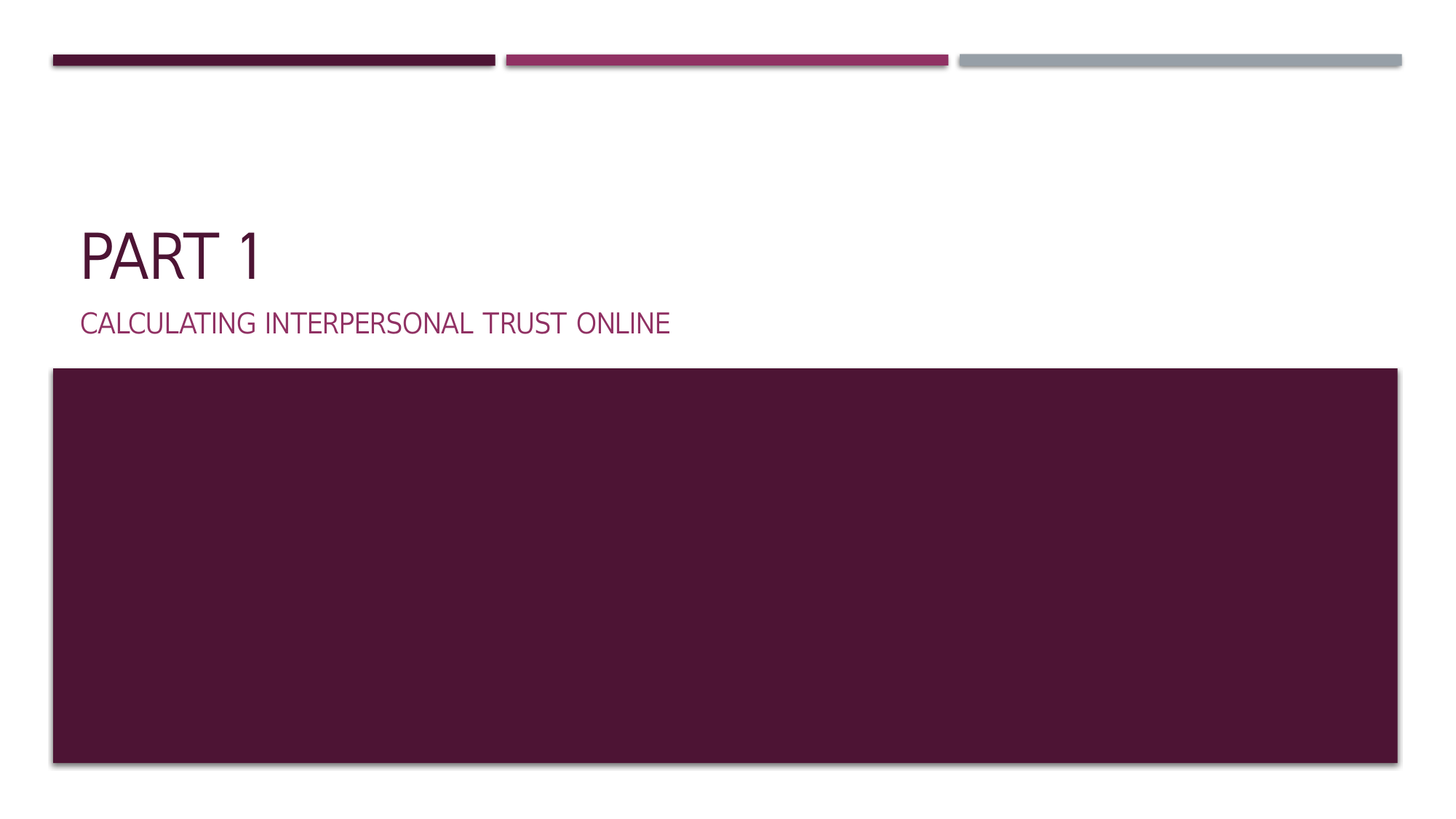

# Part 1
Calculating INTERPERSONAL TRUST Online